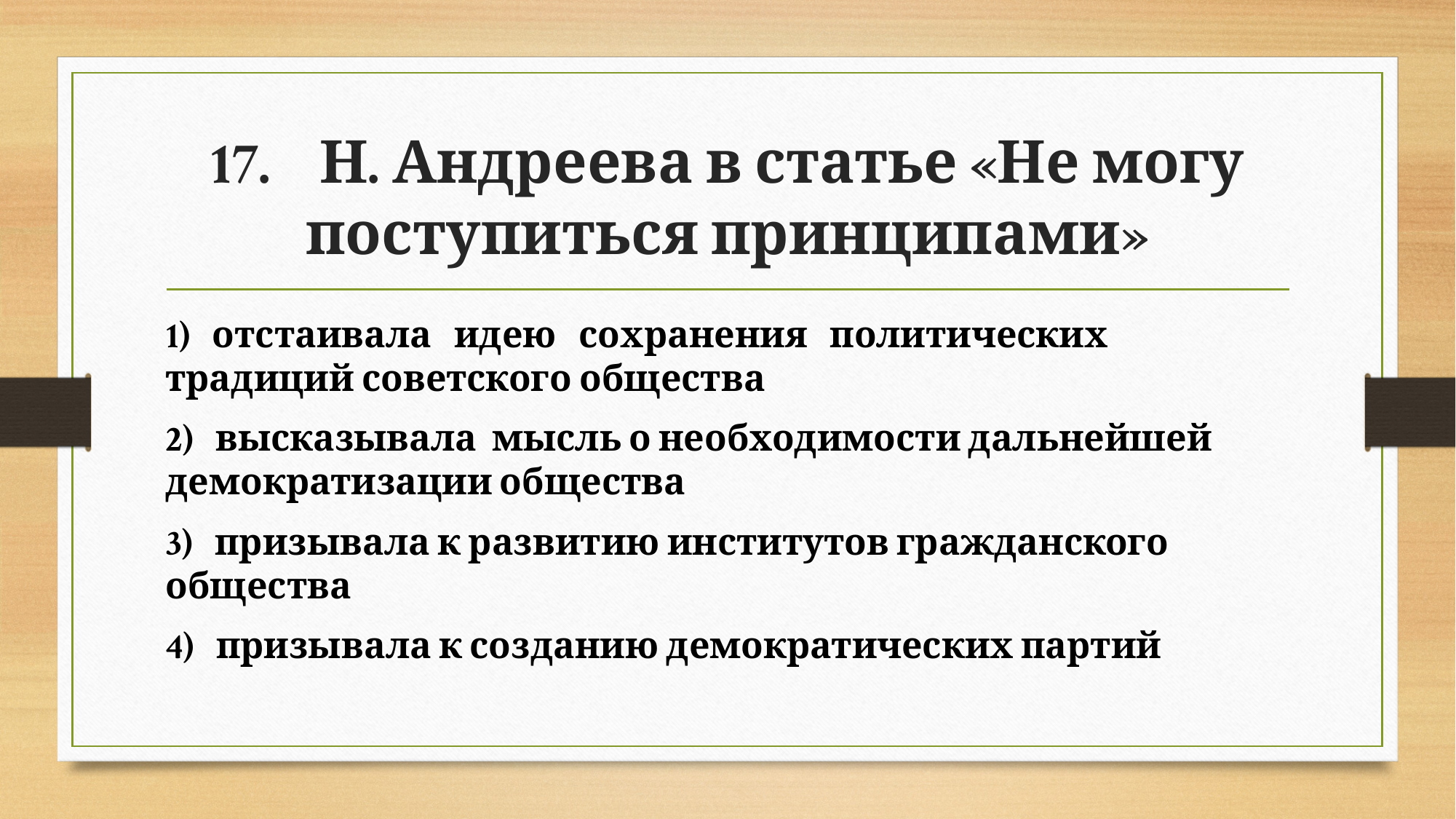

# 17.    Н. Андреева в статье «Не могу поступиться принципами»
1)   отстаивала   идею   сохранения   политических  традиций советского общества
2)   высказывала  мысль о необходимости дальнейшей демократизации общества
3)   призывала к развитию институтов гражданского общества
4)   призывала к созданию демократических партий